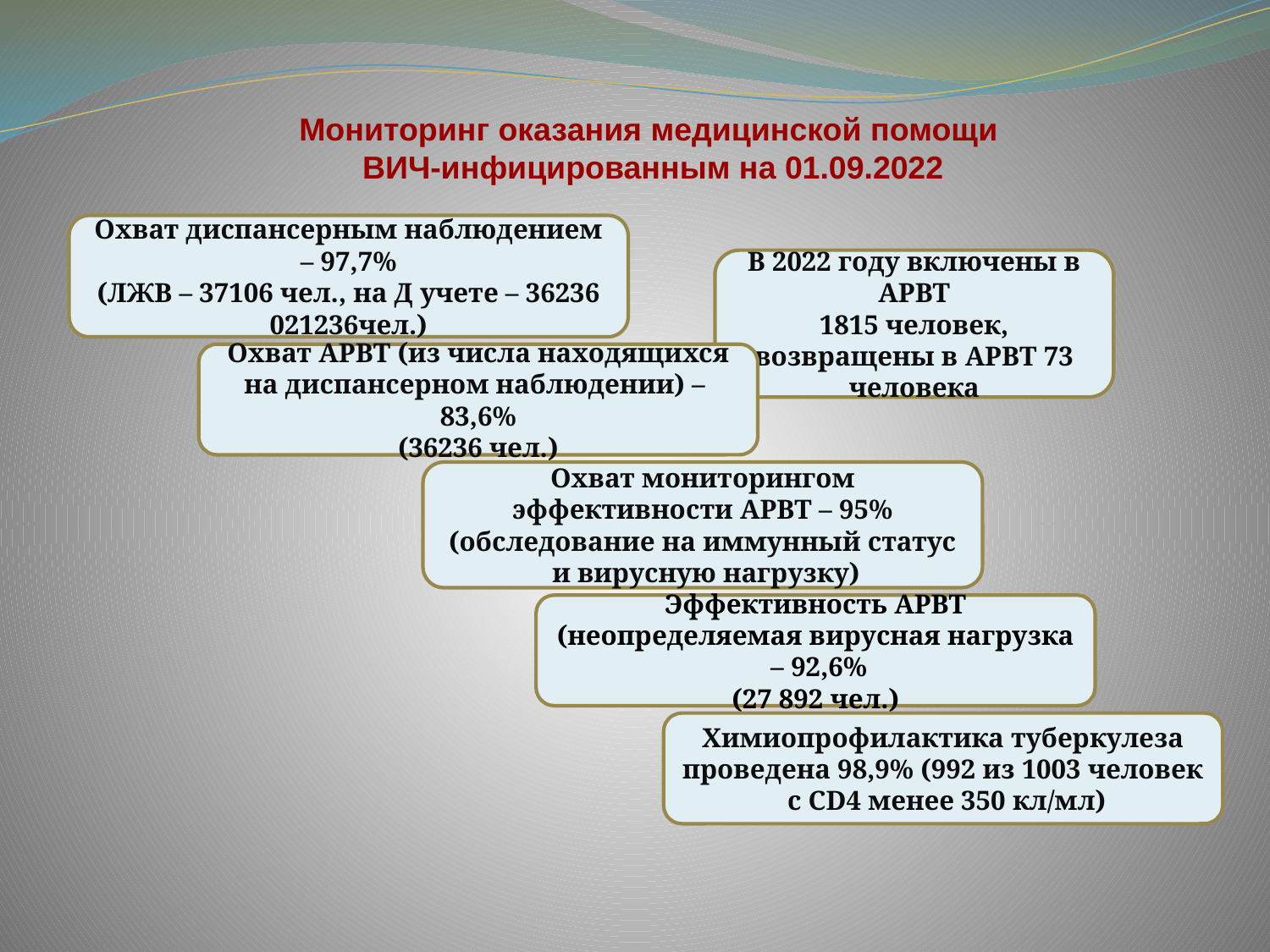

# Мониторинг оказания медицинской помощи ВИЧ-инфицированным на 01.09.2022

Охват диспансерным наблюдением – 97,7%
(ЛЖВ – 37106 чел., на Д учете – 36236 021236чел.)
В 2022 году включены в АРВТ
1815 человек,
возвращены в АРВТ 73 человека
Охват АРВТ (из числа находящихся на диспансерном наблюдении) –  83,6%
(36236 чел.)
Охват мониторингом эффективности АРВТ – 95% (обследование на иммунный статус
 и вирусную нагрузку)
Эффективность АРВТ (неопределяемая вирусная нагрузка  – 92,6%
(27 892 чел.)
Химиопрофилактика туберкулеза проведена 98,9% (992 из 1003 человек
 с CD4 менее 350 кл/мл)